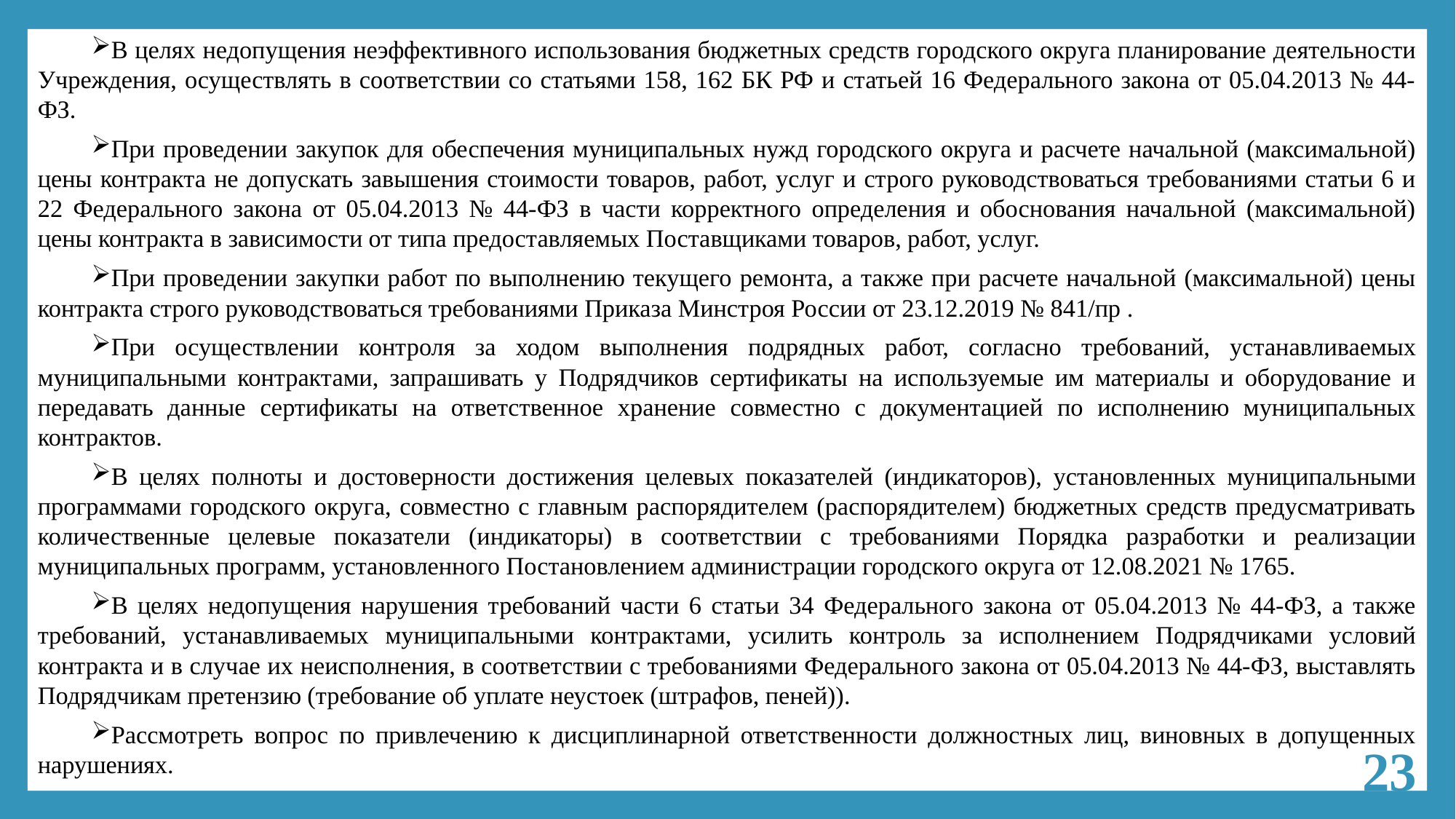

В целях недопущения неэффективного использования бюджетных средств городского округа планирование деятельности Учреждения, осуществлять в соответствии со статьями 158, 162 БК РФ и статьей 16 Федерального закона от 05.04.2013 № 44-ФЗ.
При проведении закупок для обеспечения муниципальных нужд городского округа и расчете начальной (максимальной) цены контракта не допускать завышения стоимости товаров, работ, услуг и строго руководствоваться требованиями статьи 6 и 22 Федерального закона от 05.04.2013 № 44-ФЗ в части корректного определения и обоснования начальной (максимальной) цены контракта в зависимости от типа предоставляемых Поставщиками товаров, работ, услуг.
При проведении закупки работ по выполнению текущего ремонта, а также при расчете начальной (максимальной) цены контракта строго руководствоваться требованиями Приказа Минстроя России от 23.12.2019 № 841/пр .
При осуществлении контроля за ходом выполнения подрядных работ, согласно требований, устанавливаемых муниципальными контрактами, запрашивать у Подрядчиков сертификаты на используемые им материалы и оборудование и передавать данные сертификаты на ответственное хранение совместно с документацией по исполнению муниципальных контрактов.
В целях полноты и достоверности достижения целевых показателей (индикаторов), установленных муниципальными программами городского округа, совместно с главным распорядителем (распорядителем) бюджетных средств предусматривать количественные целевые показатели (индикаторы) в соответствии с требованиями Порядка разработки и реализации муниципальных программ, установленного Постановлением администрации городского округа от 12.08.2021 № 1765.
В целях недопущения нарушения требований части 6 статьи 34 Федерального закона от 05.04.2013 № 44-ФЗ, а также требований, устанавливаемых муниципальными контрактами, усилить контроль за исполнением Подрядчиками условий контракта и в случае их неисполнения, в соответствии с требованиями Федерального закона от 05.04.2013 № 44-ФЗ, выставлять Подрядчикам претензию (требование об уплате неустоек (штрафов, пеней)).
Рассмотреть вопрос по привлечению к дисциплинарной ответственности должностных лиц, виновных в допущенных нарушениях.
23